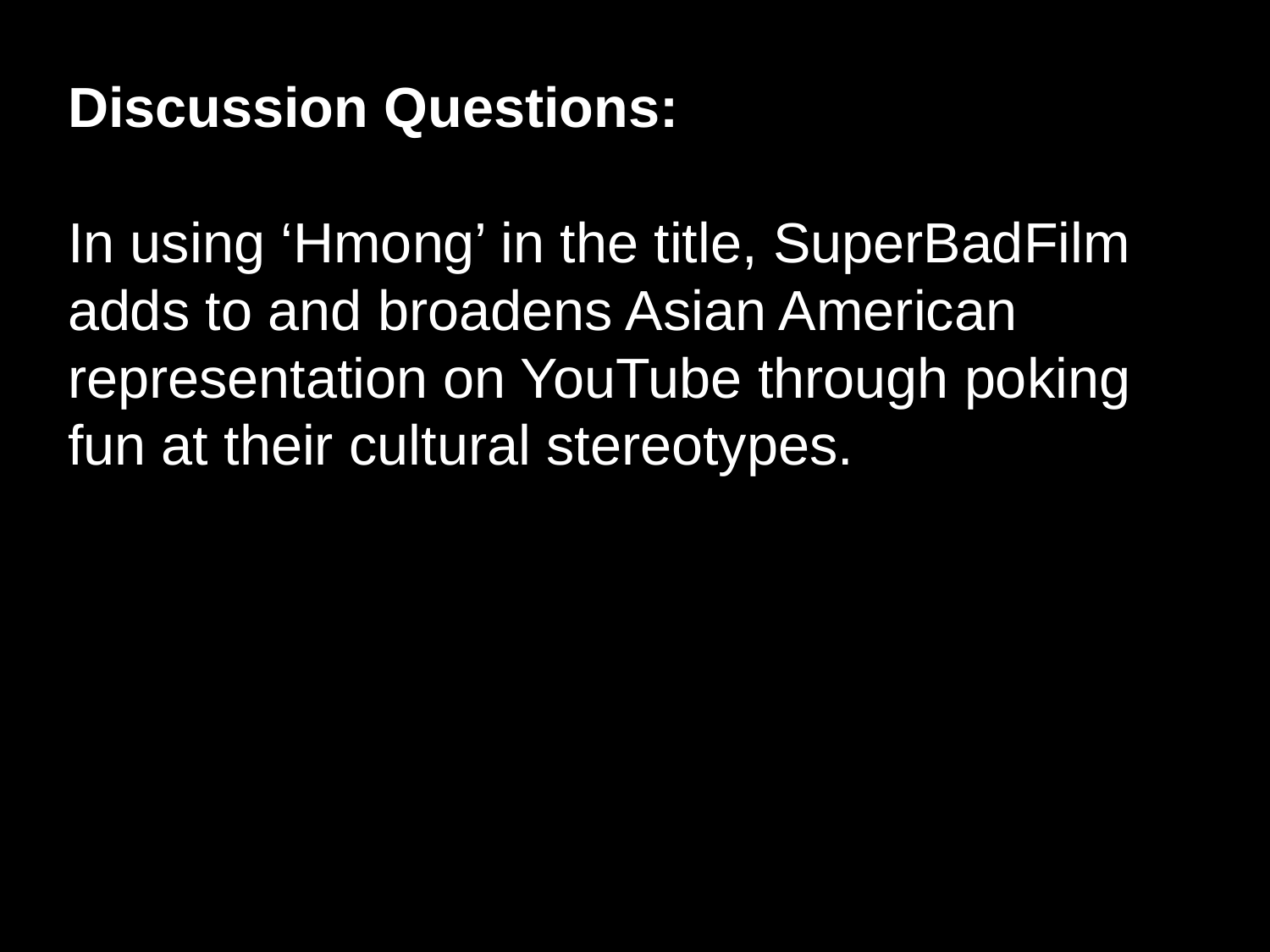

Discussion Questions:

In using ‘Hmong’ in the title, SuperBadFilm adds to and broadens Asian American representation on YouTube through poking fun at their cultural stereotypes.